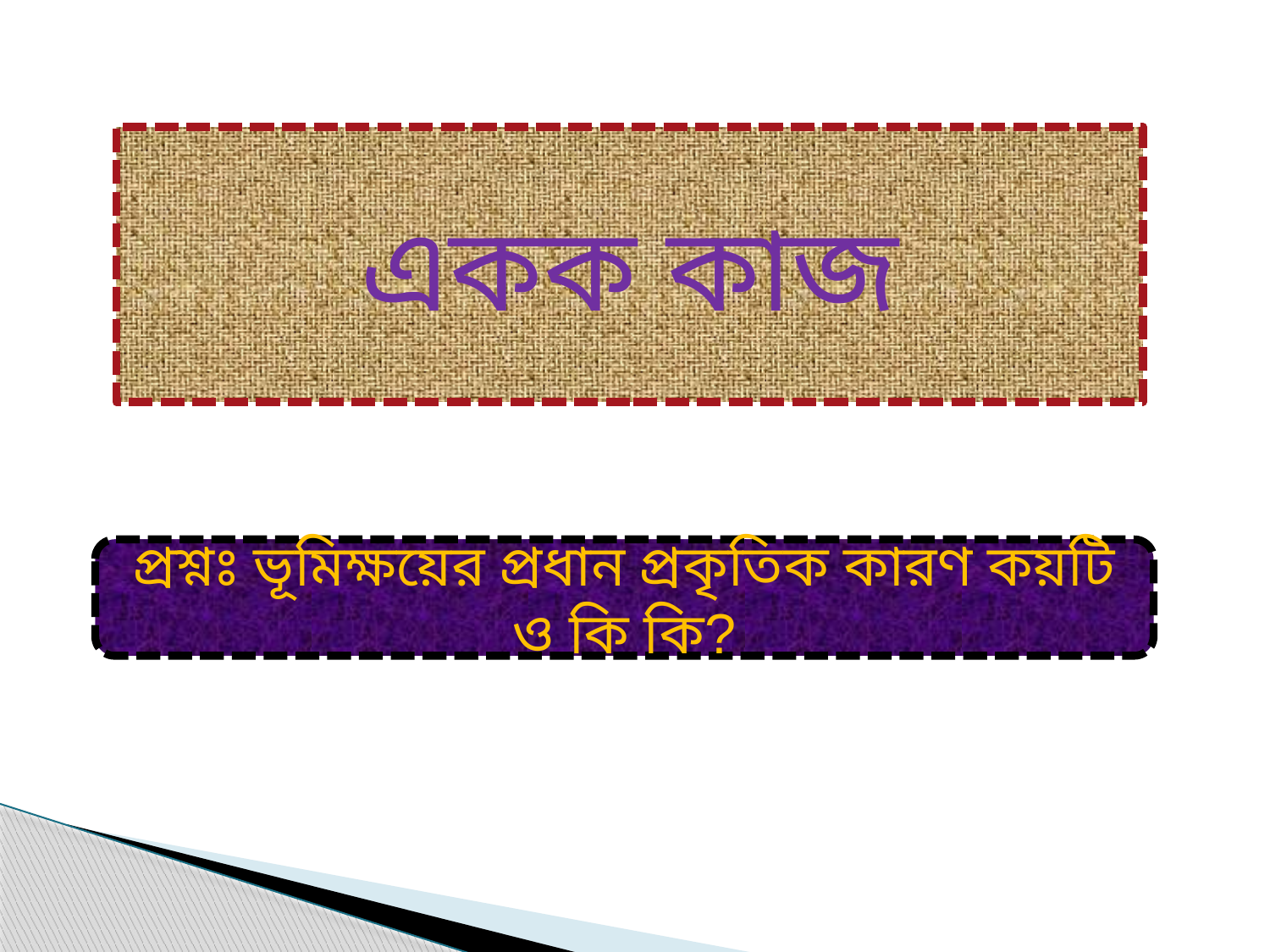

একক কাজ
প্রশ্নঃ ভূমিক্ষয়ের প্রধান প্রকৃতিক কারণ কয়টি ও কি কি?